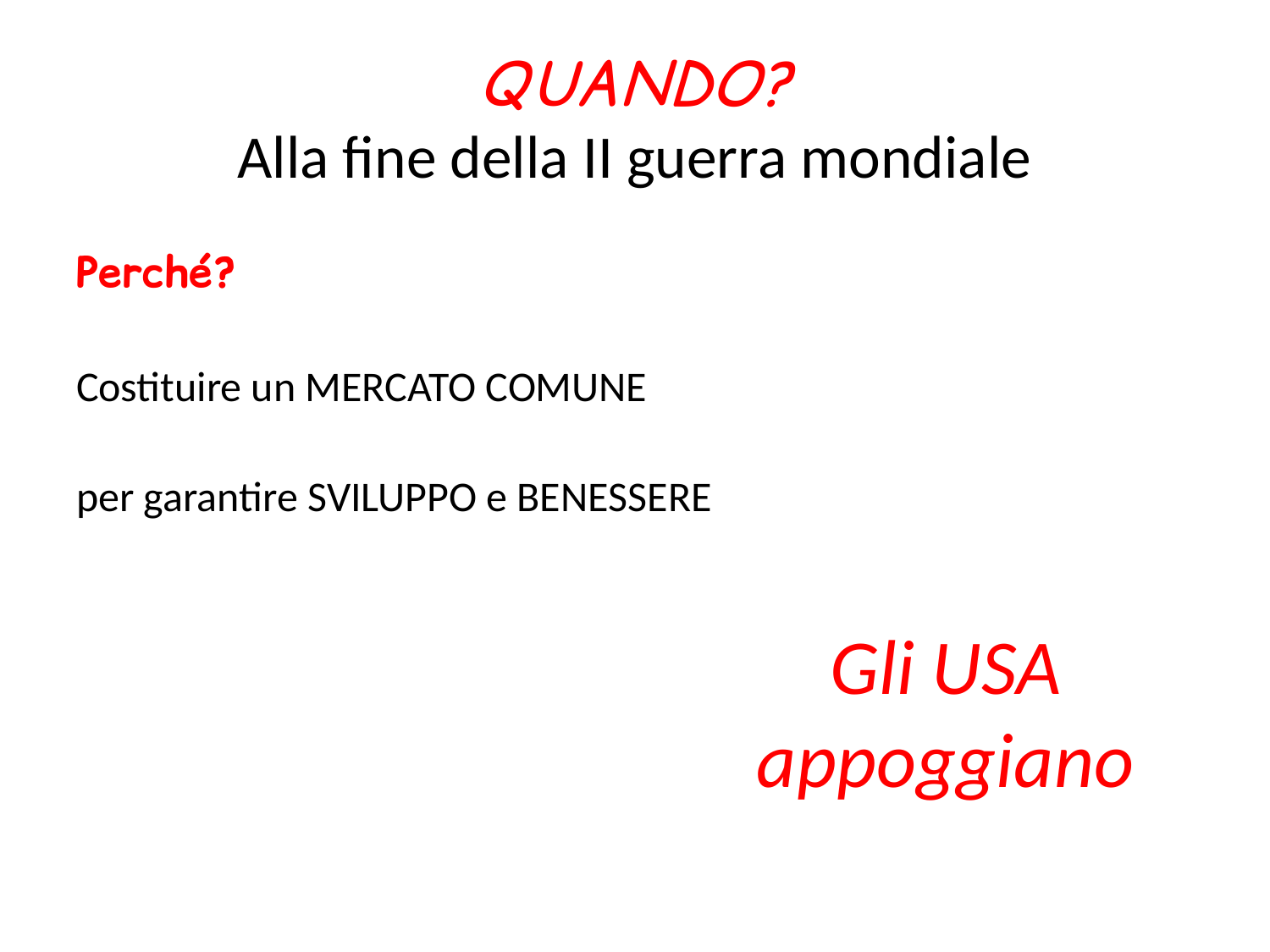

# QUANDO? Alla fine della II guerra mondiale
Perché?

Costituire un MERCATO COMUNE
per garantire SVILUPPO e BENESSERE

Gli USA appoggiano